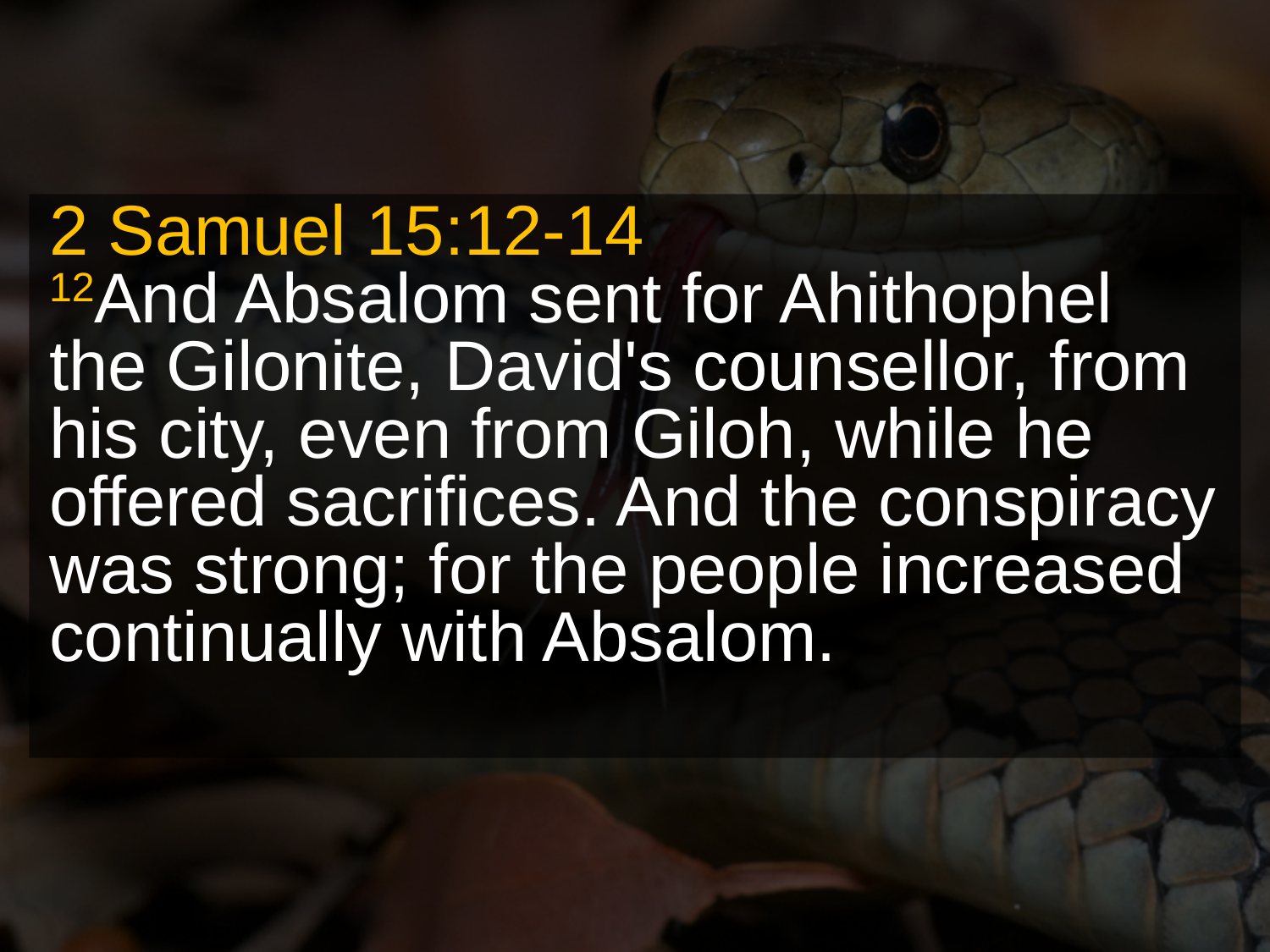

2 Samuel 15:12-14
12And Absalom sent for Ahithophel the Gilonite, David's counsellor, from his city, even from Giloh, while he offered sacrifices. And the conspiracy was strong; for the people increased continually with Absalom.